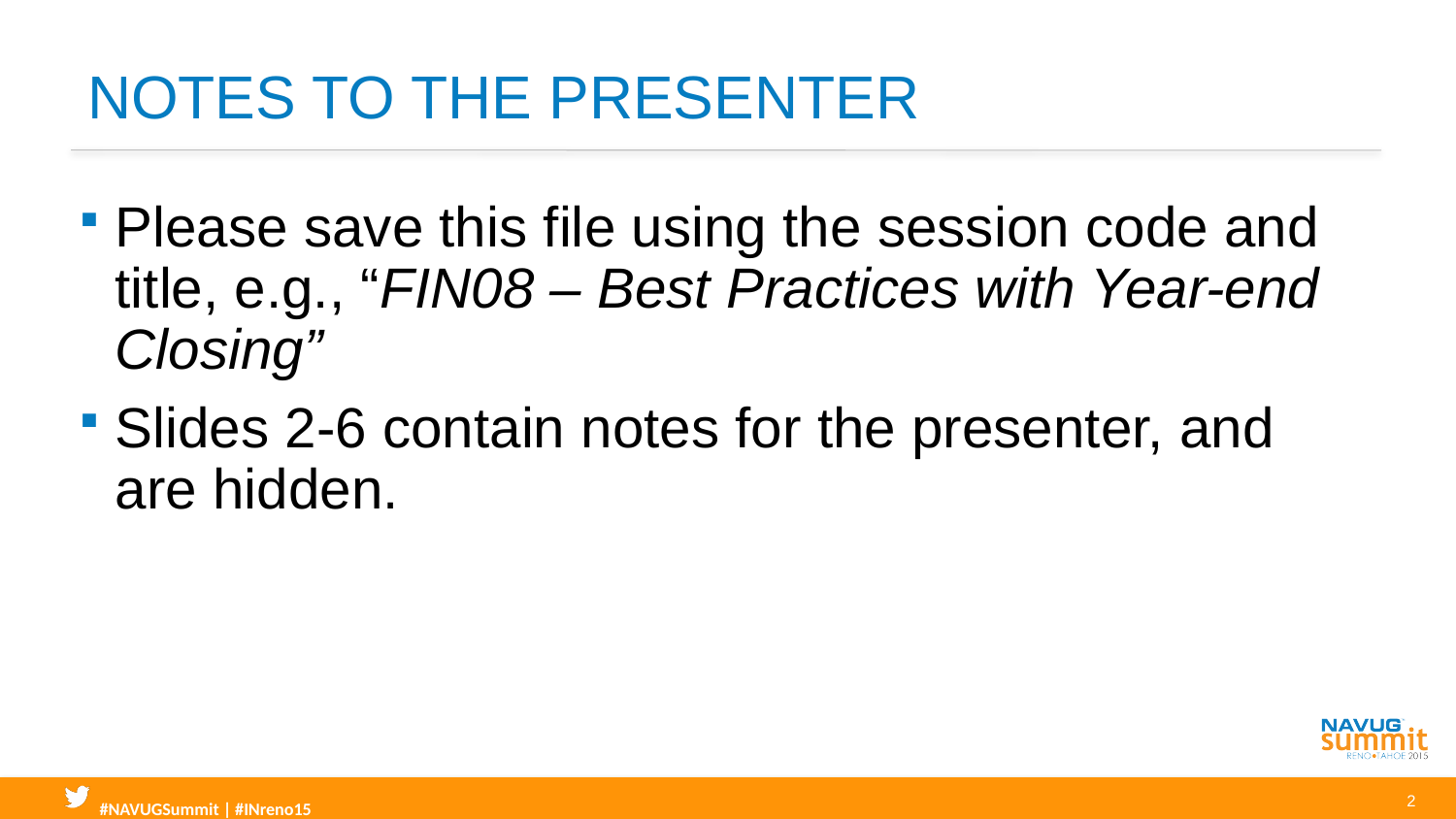

# Notes to the Presenter
Please save this file using the session code and title, e.g., “FIN08 – Best Practices with Year-end Closing”
Slides 2-6 contain notes for the presenter, and are hidden.

2